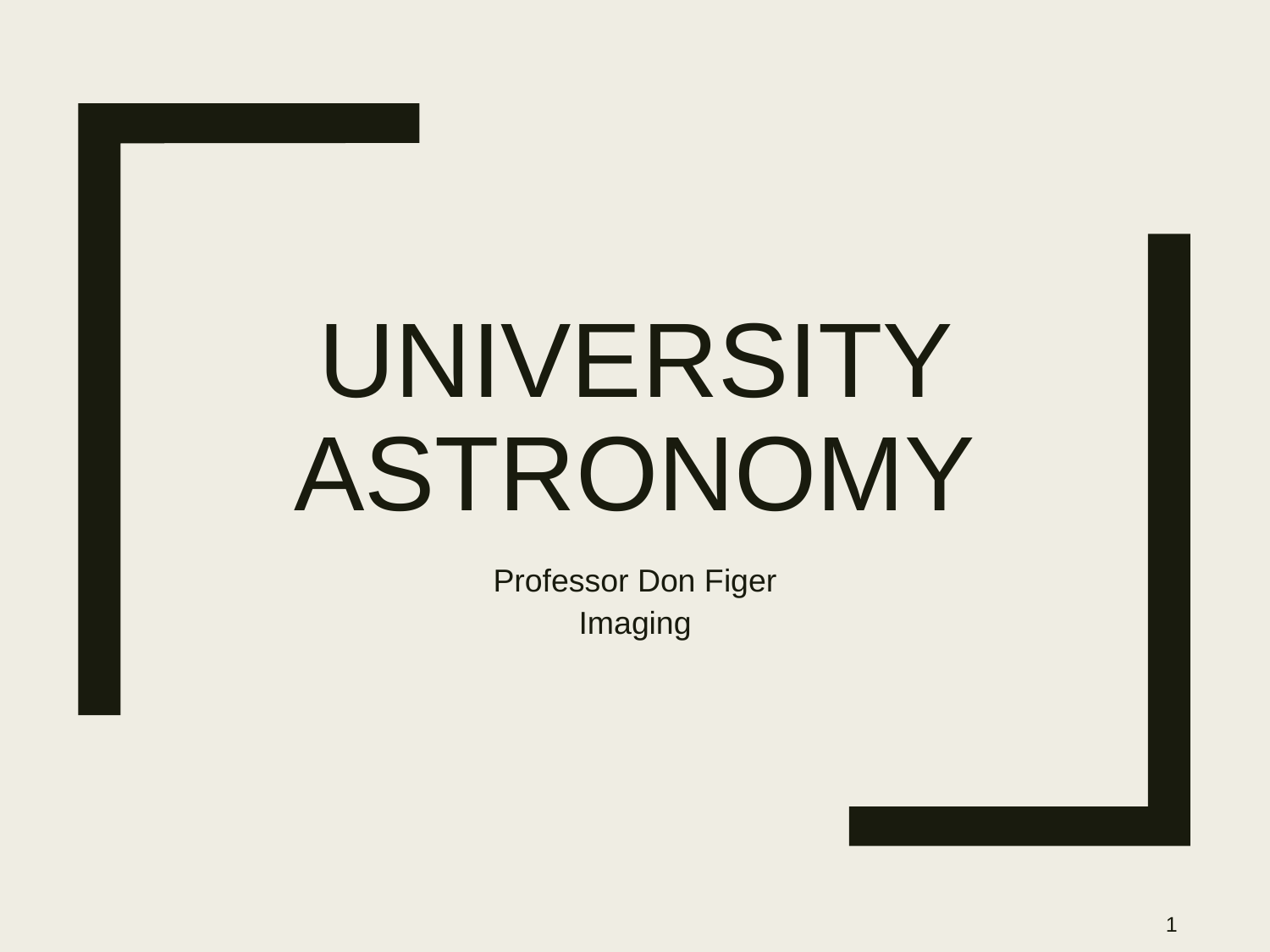

# University Astronomy
Professor Don Figer
Imaging
1